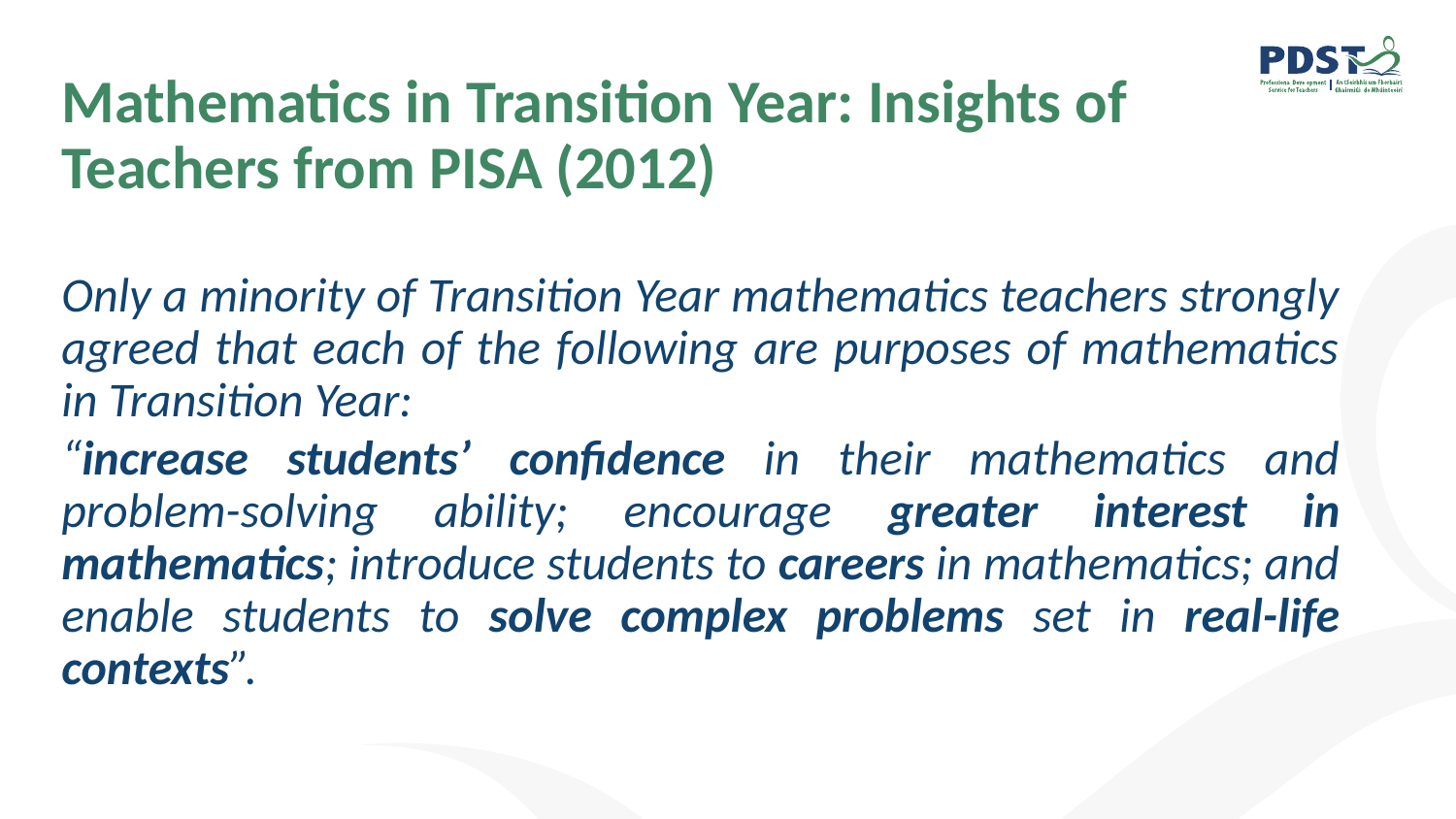

# Mathematics in Transition Year: Insights of Teachers from PISA (2012)
Only a minority of Transition Year mathematics teachers strongly agreed that each of the following are purposes of mathematics in Transition Year:
“increase students’ confidence in their mathematics and problem-solving ability; encourage greater interest in mathematics; introduce students to careers in mathematics; and enable students to solve complex problems set in real-life contexts”.